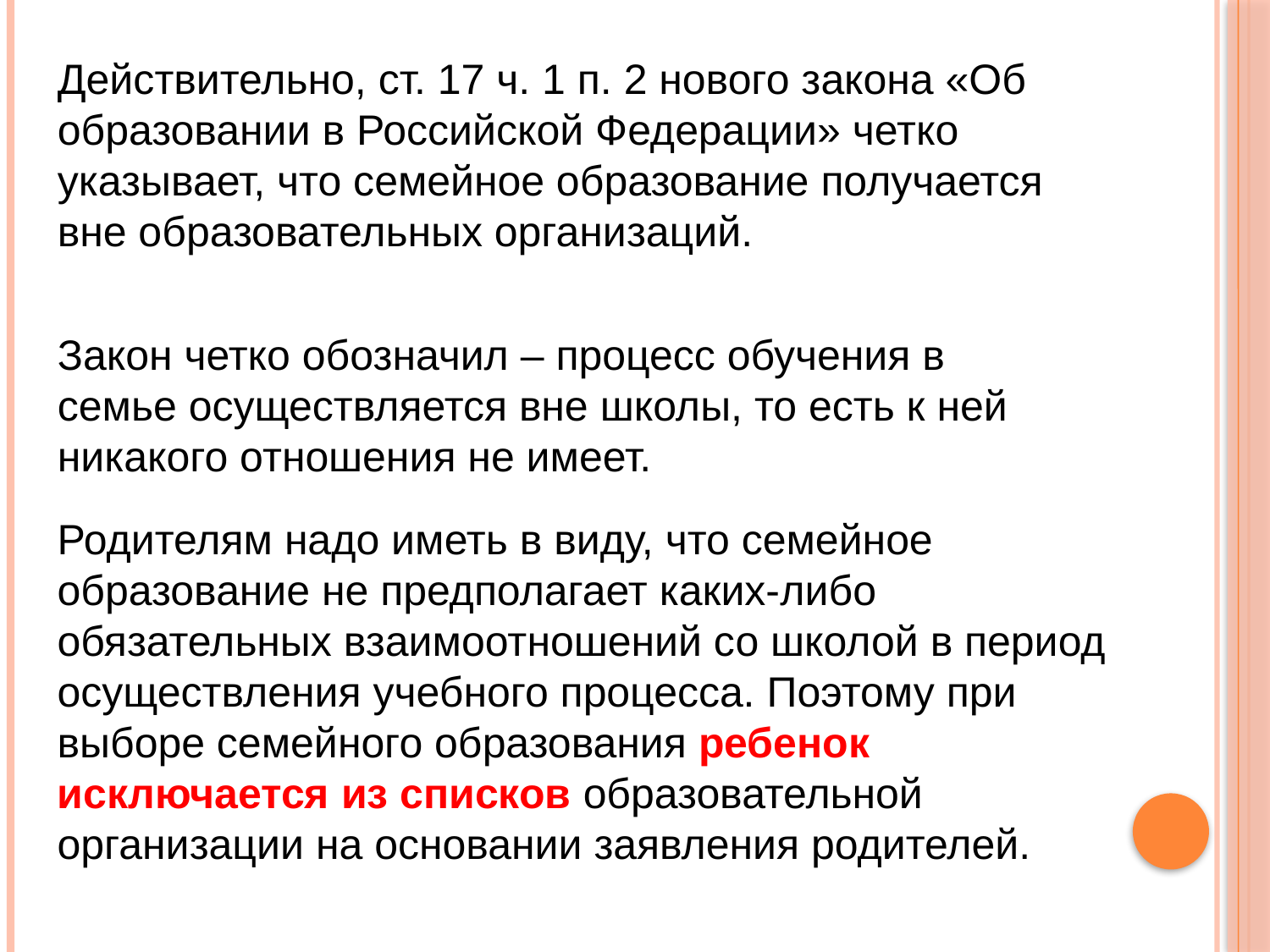

Действительно, ст. 17 ч. 1 п. 2 нового закона «Об образовании в Российской Федерации» четко указывает, что семейное образование получается вне образовательных организаций.

Закон четко обозначил – процесс обучения в семье осуществляется вне школы, то есть к ней никакого отношения не имеет.

Родителям надо иметь в виду, что семейное образование не предполагает каких-либо обязательных взаимоотношений со школой в период осуществления учебного процесса. Поэтому при выборе семейного образования ребенок исключается из списков образовательной организации на основании заявления родителей.